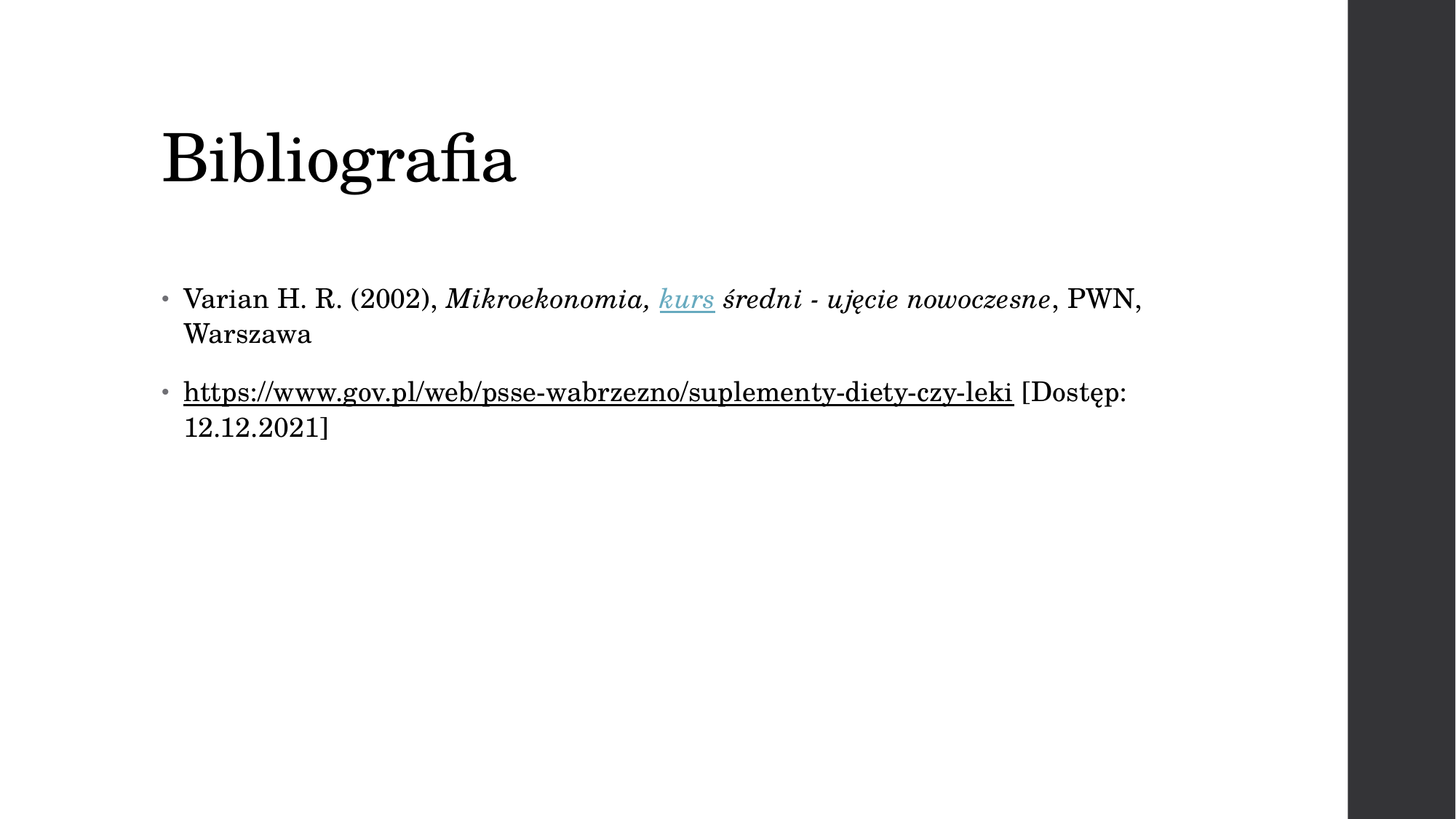

# Bibliografia

Varian H. R. (2002), Mikroekonomia, kurs średni - ujęcie nowoczesne, PWN, Warszawa
https://www.gov.pl/web/psse-wabrzezno/suplementy-diety-czy-leki [Dostęp: 12.12.2021]